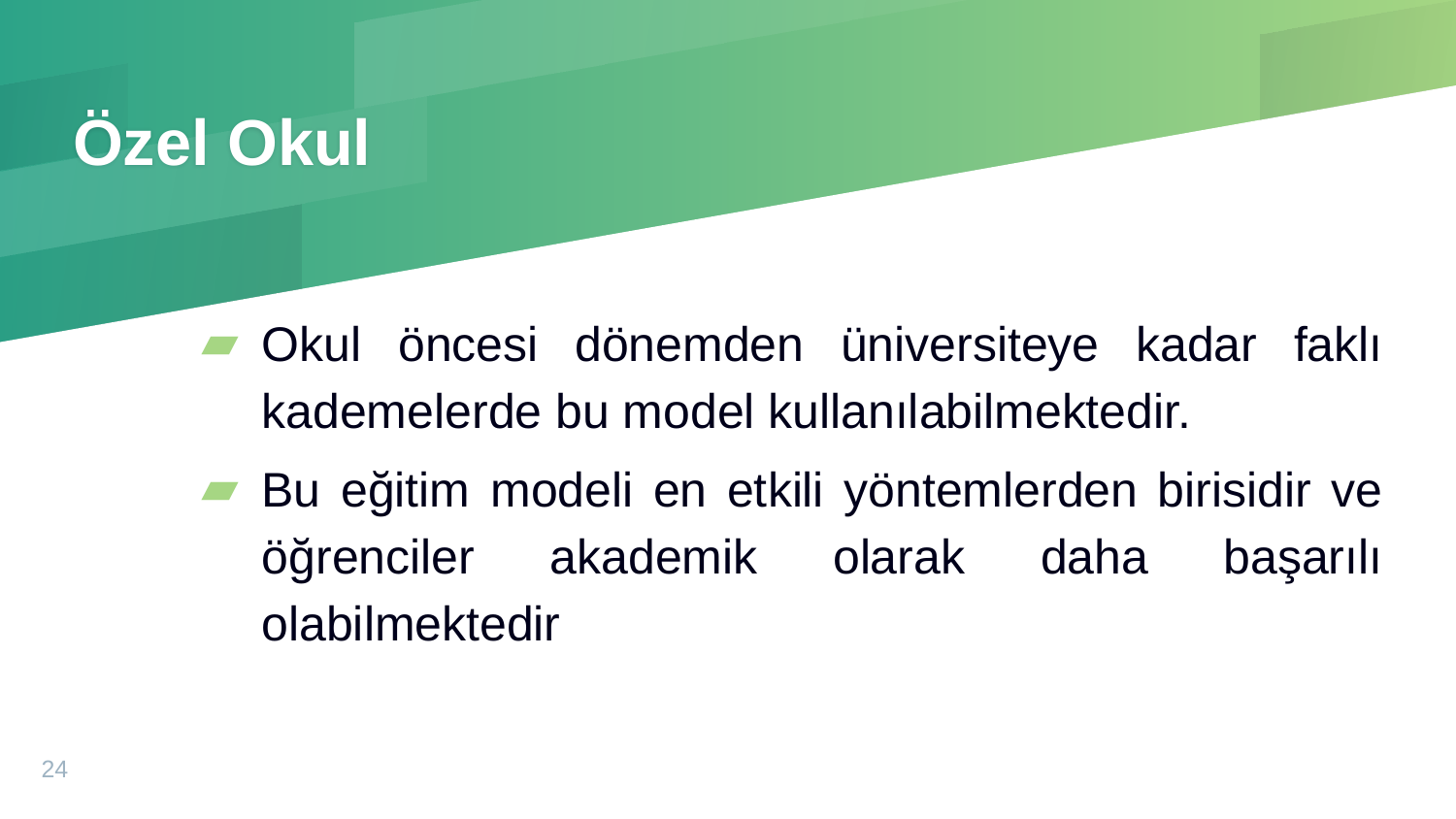

# Özel Okul
Okul öncesi dönemden üniversiteye kadar faklı kademelerde bu model kullanılabilmektedir.
Bu eğitim modeli en etkili yöntemlerden birisidir ve öğrenciler akademik olarak daha başarılı olabilmektedir
24